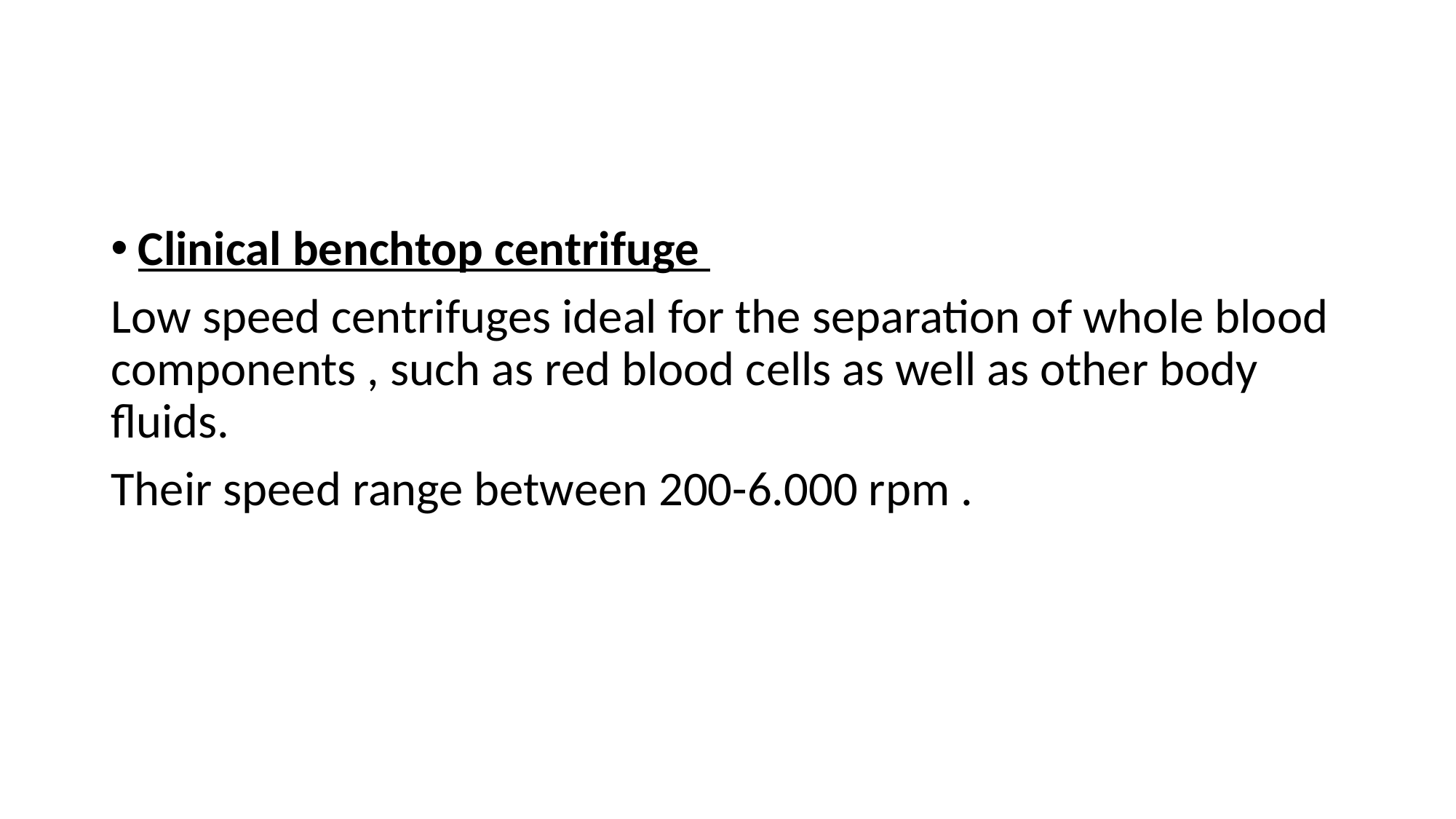

#
Clinical benchtop centrifuge
Low speed centrifuges ideal for the separation of whole blood components , such as red blood cells as well as other body fluids.
Their speed range between 200-6.000 rpm .